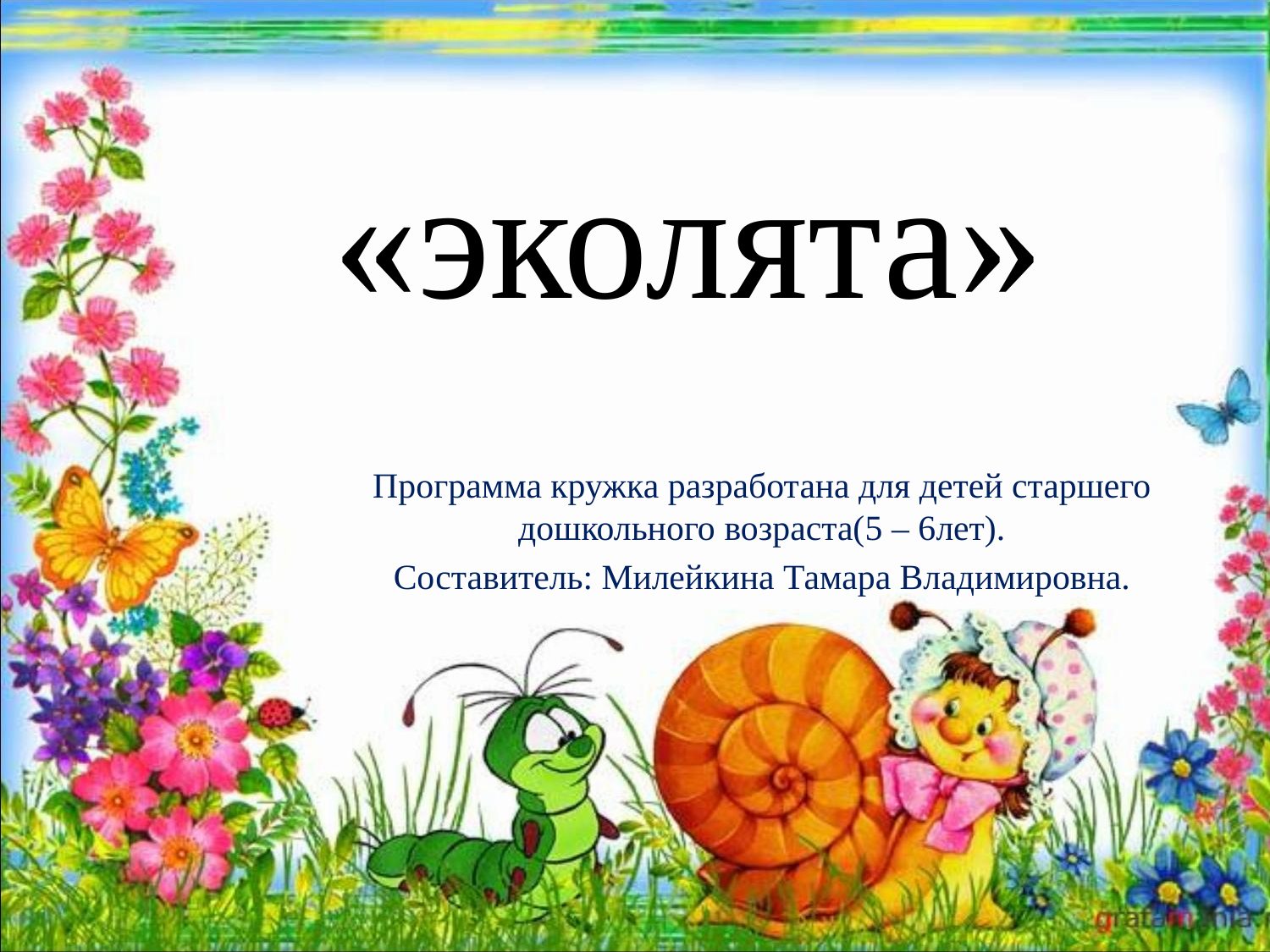

# «эколята»
Программа кружка разработана для детей старшего дошкольного возраста(5 – 6лет).
Составитель: Милейкина Тамара Владимировна.